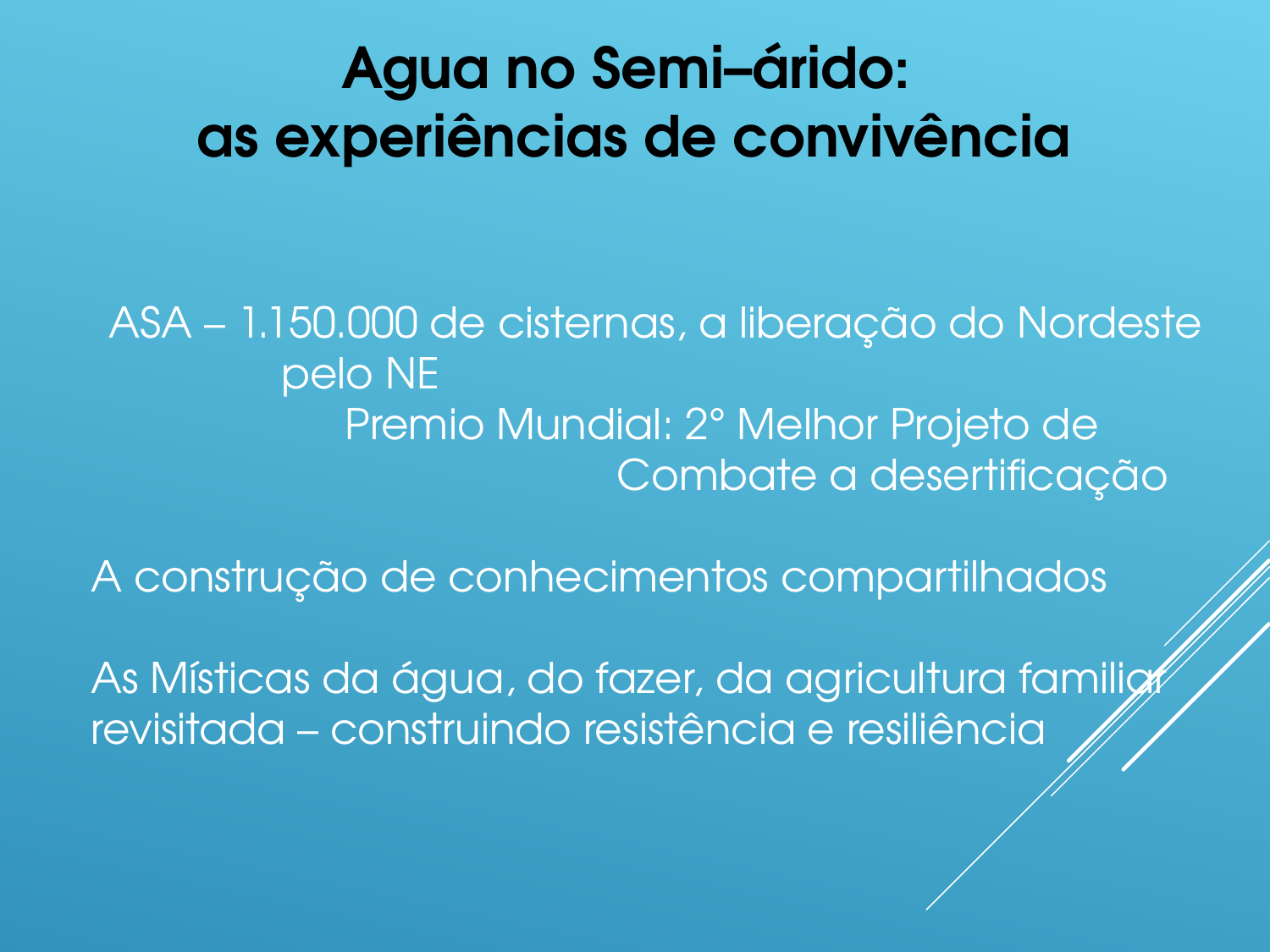

Agua no Semi–árido:
as experiências de convivência

       ASA – 1.150.000 de cisternas, a liberação do Nordeste
		pelo NE
		Premio Mundial: 2° Melhor Projeto de
       Combate a desertificação

A construção de conhecimentos compartilhados

As Místicas da água, do fazer, da agricultura familiar revisitada – construindo resistência e resiliência